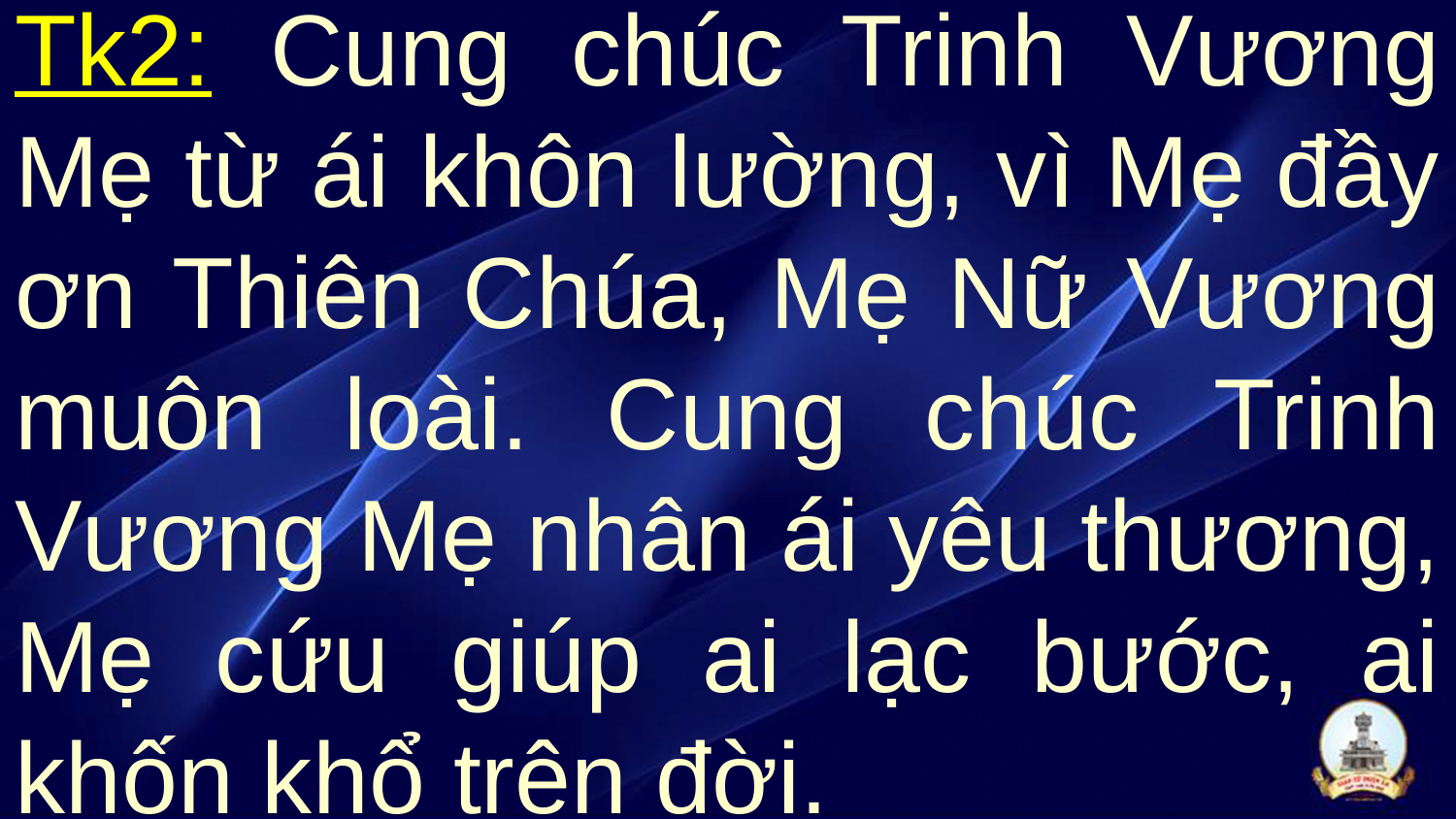

# Tk2: Cung chúc Trinh Vương Mẹ từ ái khôn lường, vì Mẹ đầy ơn Thiên Chúa, Mẹ Nữ Vương muôn loài. Cung chúc Trinh Vương Mẹ nhân ái yêu thương, Mẹ cứu giúp ai lạc bước, ai khốn khổ trên đời.